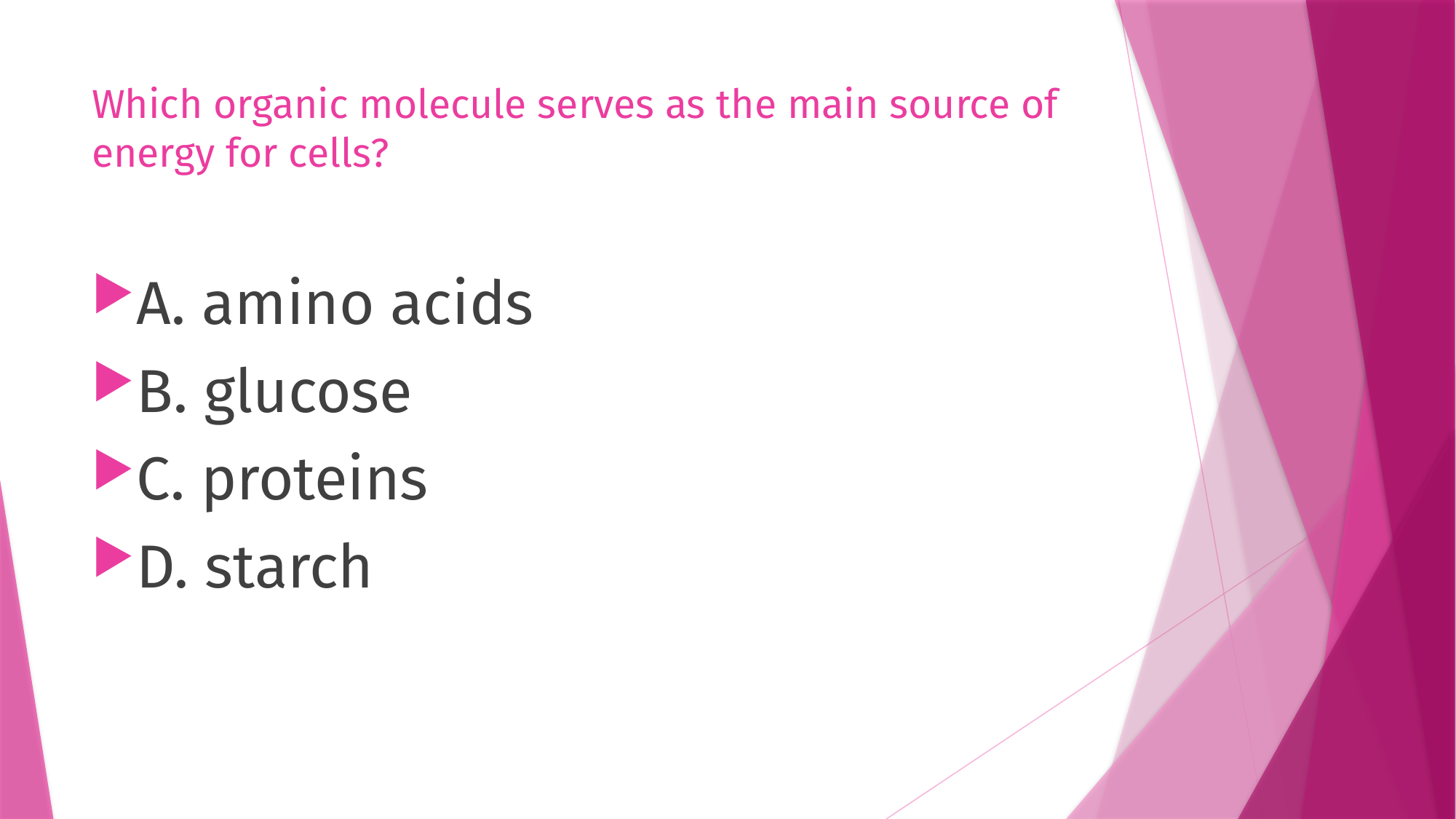

# Which organic molecule serves as the main source of energy for cells?
A. amino acids
B. glucose
C. proteins
D. starch